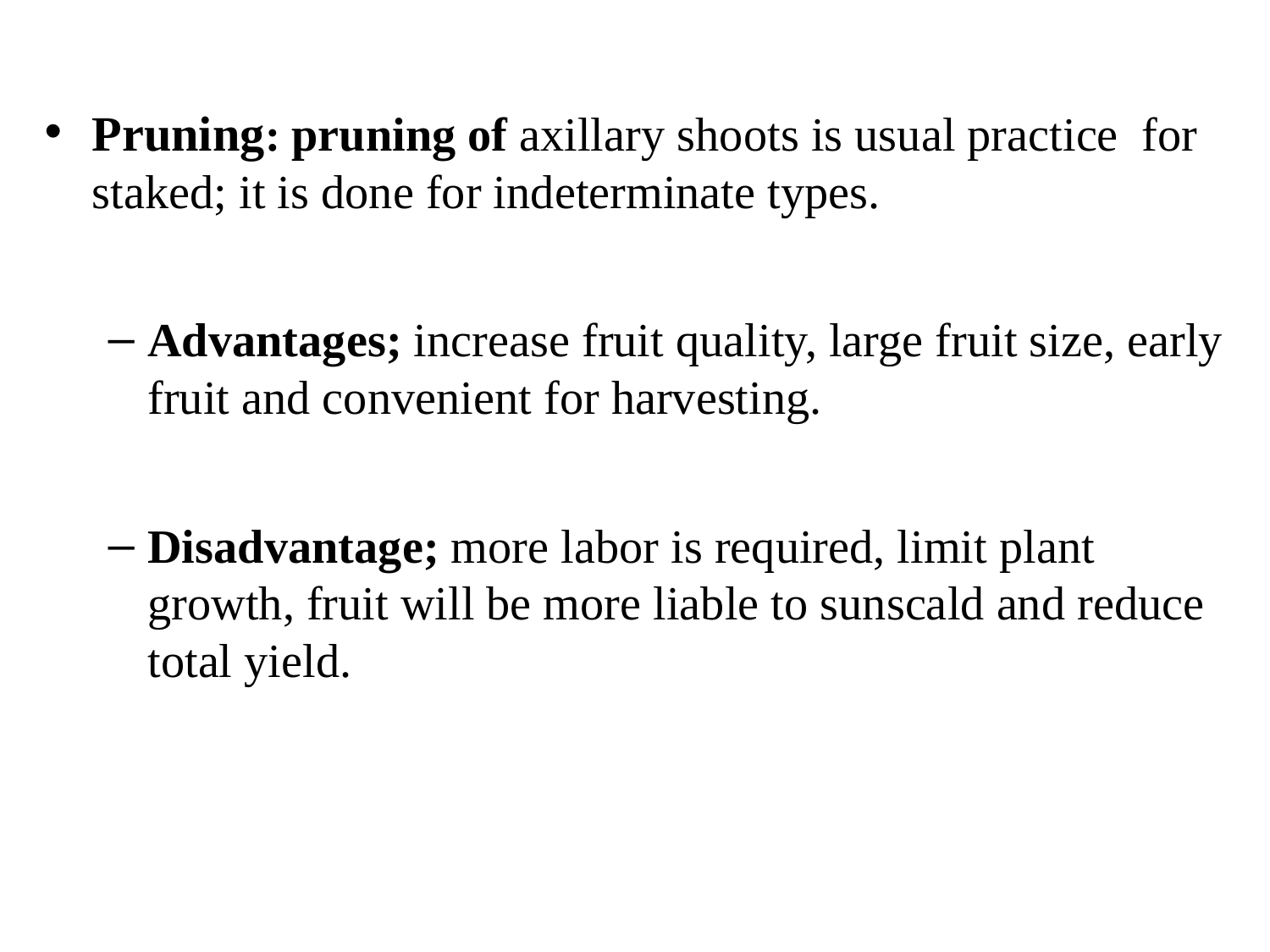

Pruning: pruning of axillary shoots is usual practice  for staked; it is done for indeterminate types.

Advantages; increase fruit quality, large fruit size, early fruit and convenient for harvesting.

Disadvantage; more labor is required, limit plant growth, fruit will be more liable to sunscald and reduce total yield.